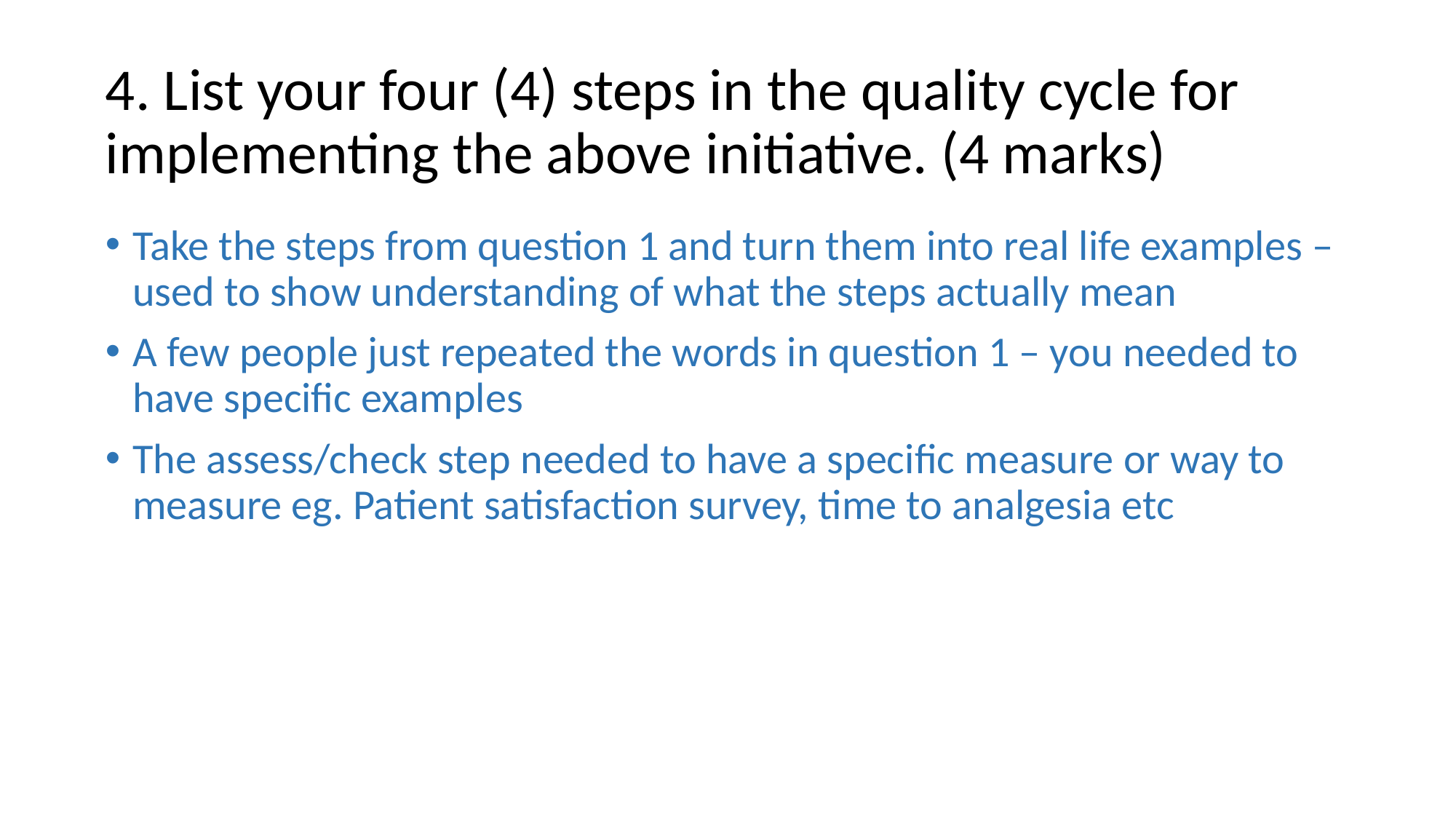

# 4. List your four (4) steps in the quality cycle for implementing the above initiative. (4 marks)
Take the steps from question 1 and turn them into real life examples – used to show understanding of what the steps actually mean
A few people just repeated the words in question 1 – you needed to have specific examples
The assess/check step needed to have a specific measure or way to measure eg. Patient satisfaction survey, time to analgesia etc